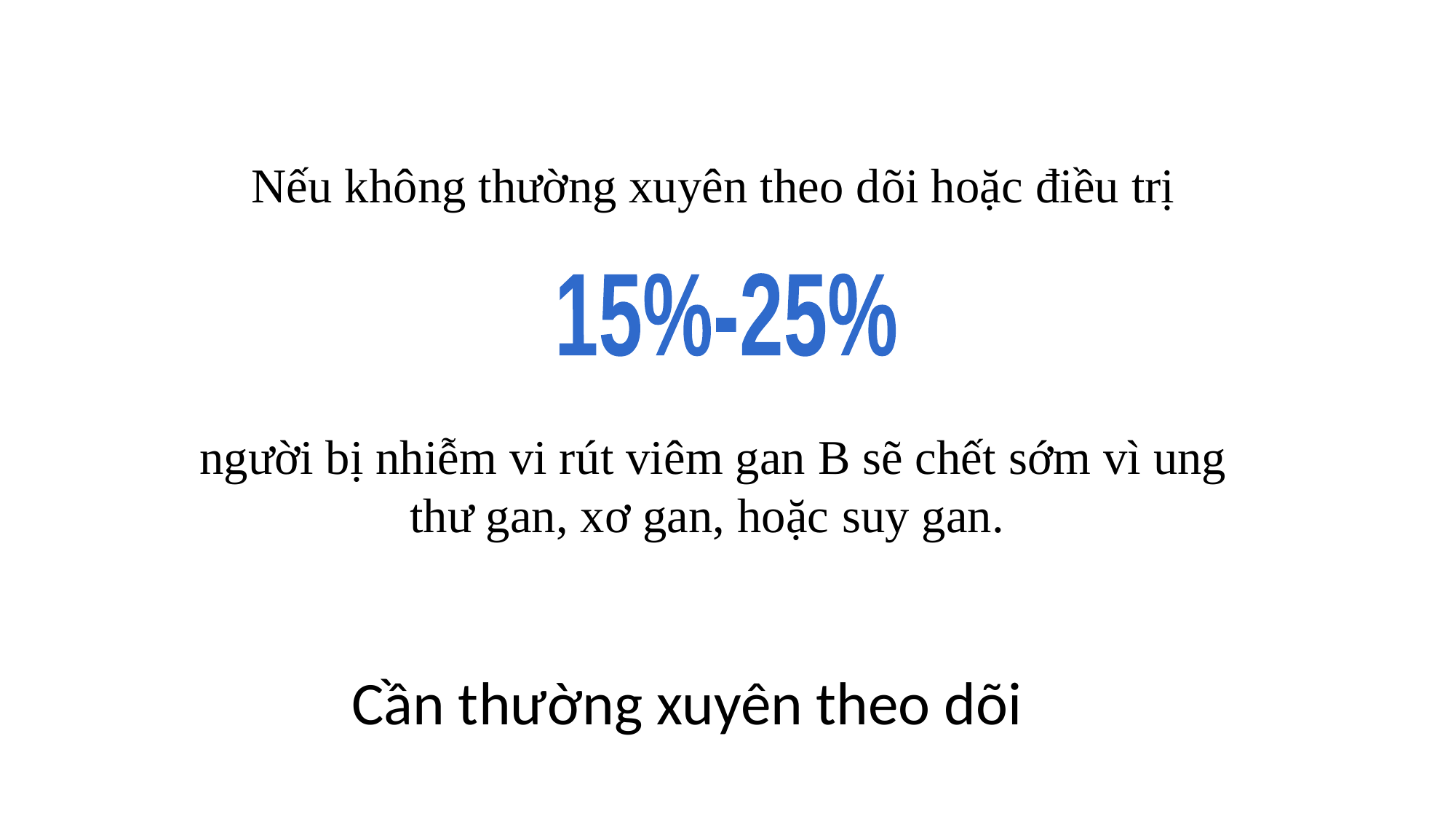

Nếu không thường xuyên theo dõi hoặc điều trị

người bị nhiễm vi rút viêm gan B sẽ chết sớm vì ung thư gan, xơ gan, hoặc suy gan.

15%-25%
Cần thường xuyên theo dõi